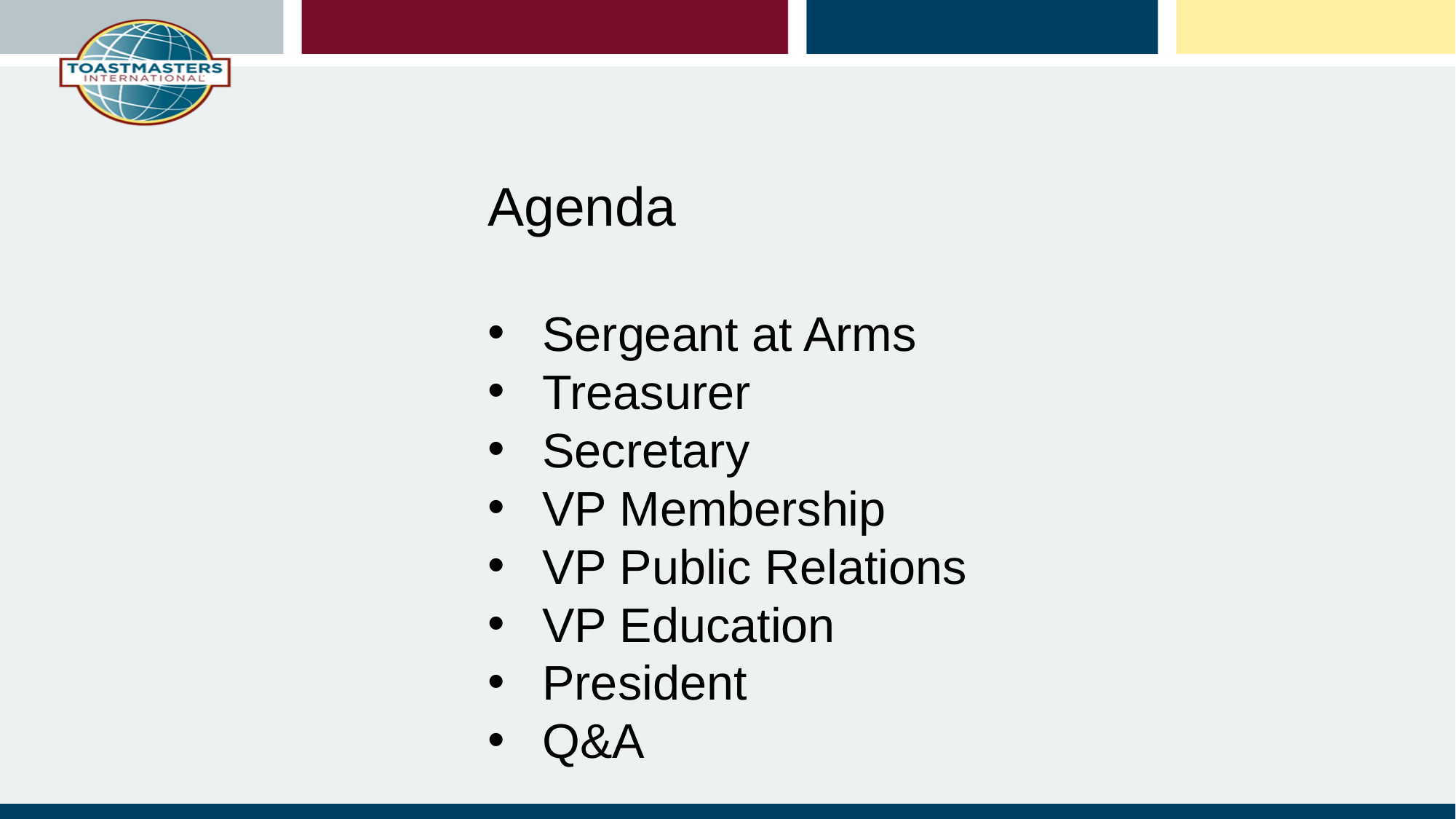

Agenda

Sergeant at Arms
Treasurer
Secretary
VP Membership
VP Public Relations
VP Education
President
Q&A